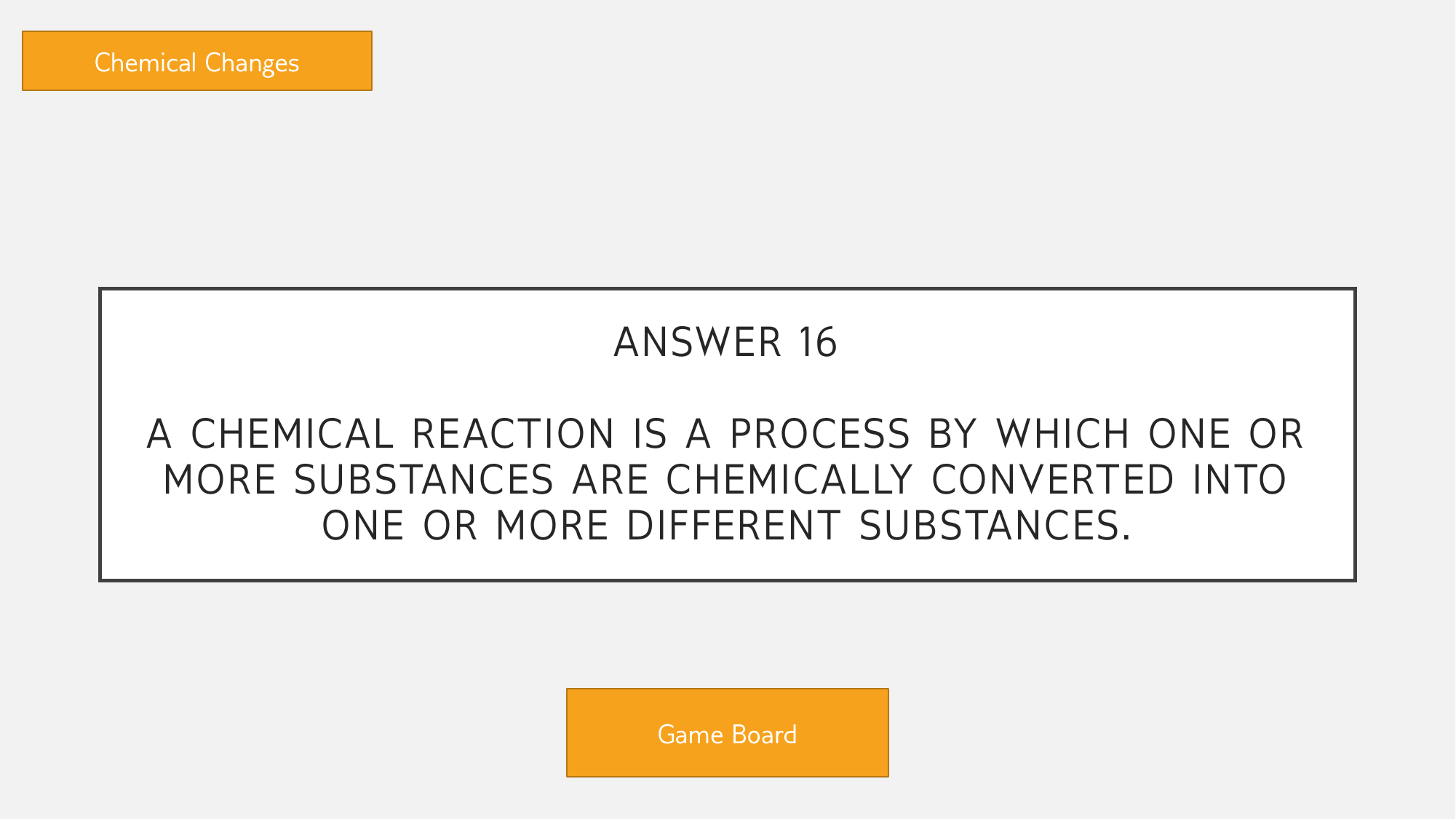

Chemical Changes
# Answer 16 A chemical reaction is a process by which one or more substances are chemically converted into one or more different substances.
Game Board